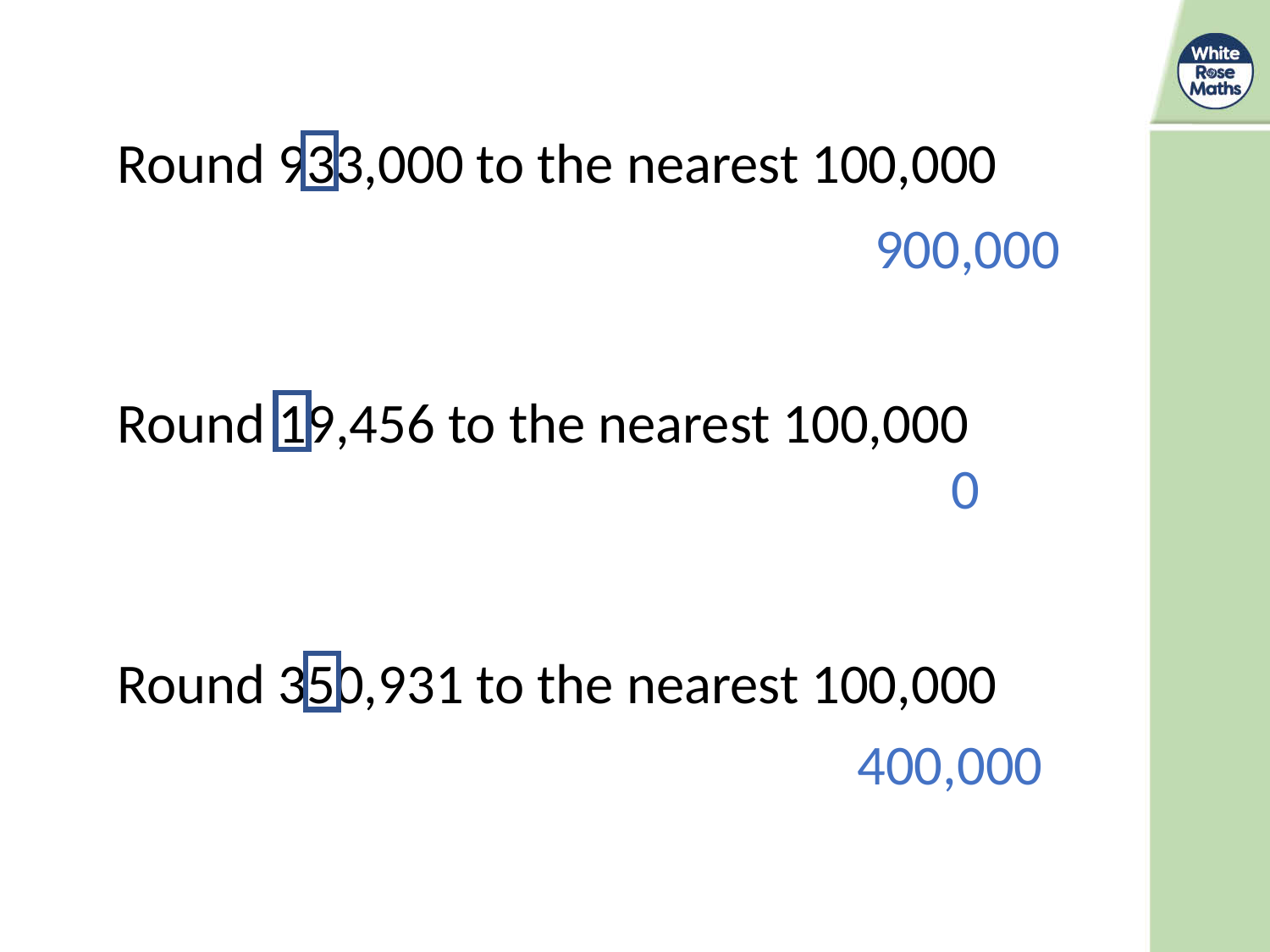

Round 933,000 to the nearest 100,000

900,000
Round 19,456 to the nearest 100,000

0
Round 350,931 to the nearest 100,000

400,000